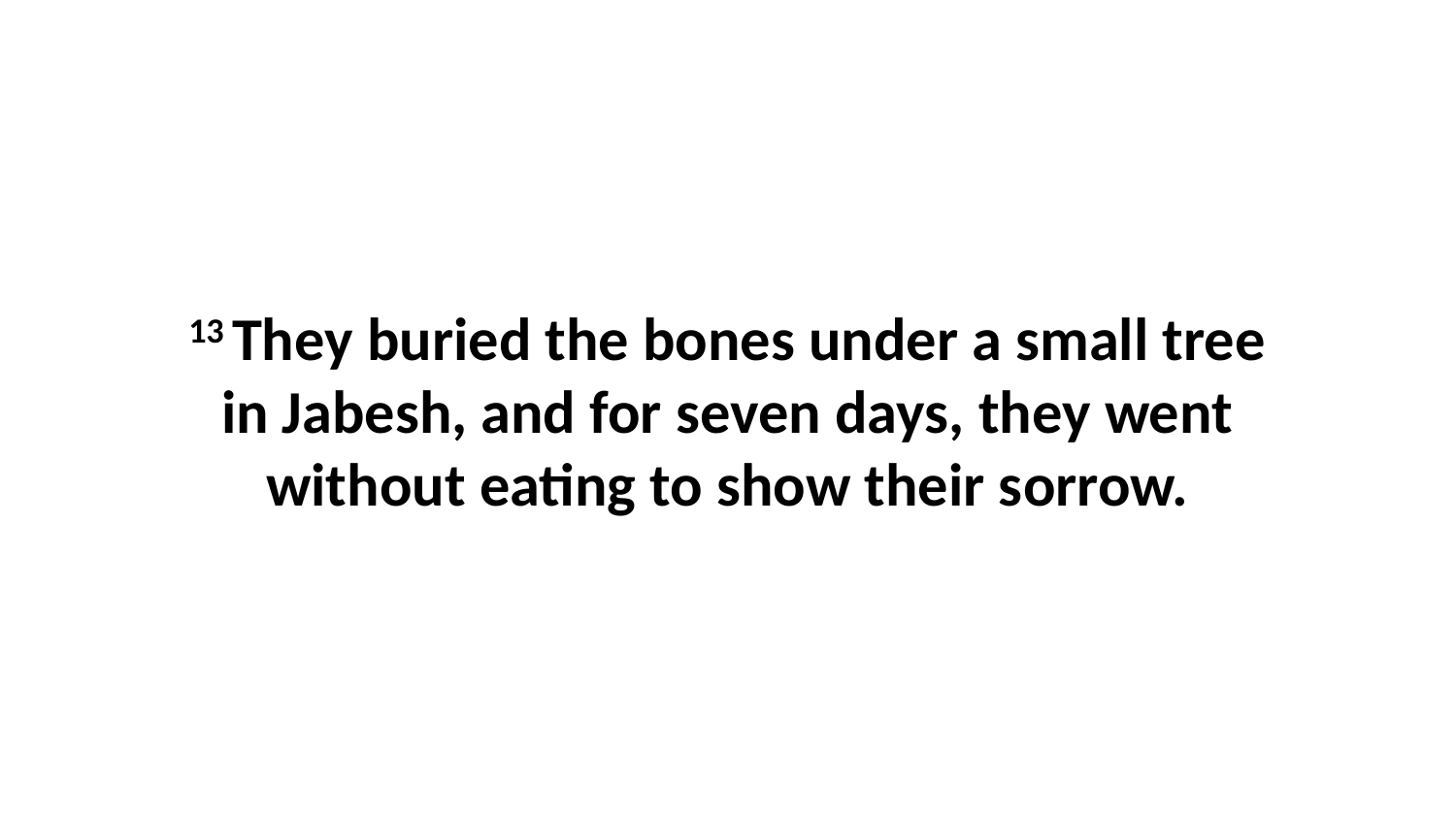

13 They buried the bones under a small tree in Jabesh, and for seven days, they went without eating to show their sorrow.